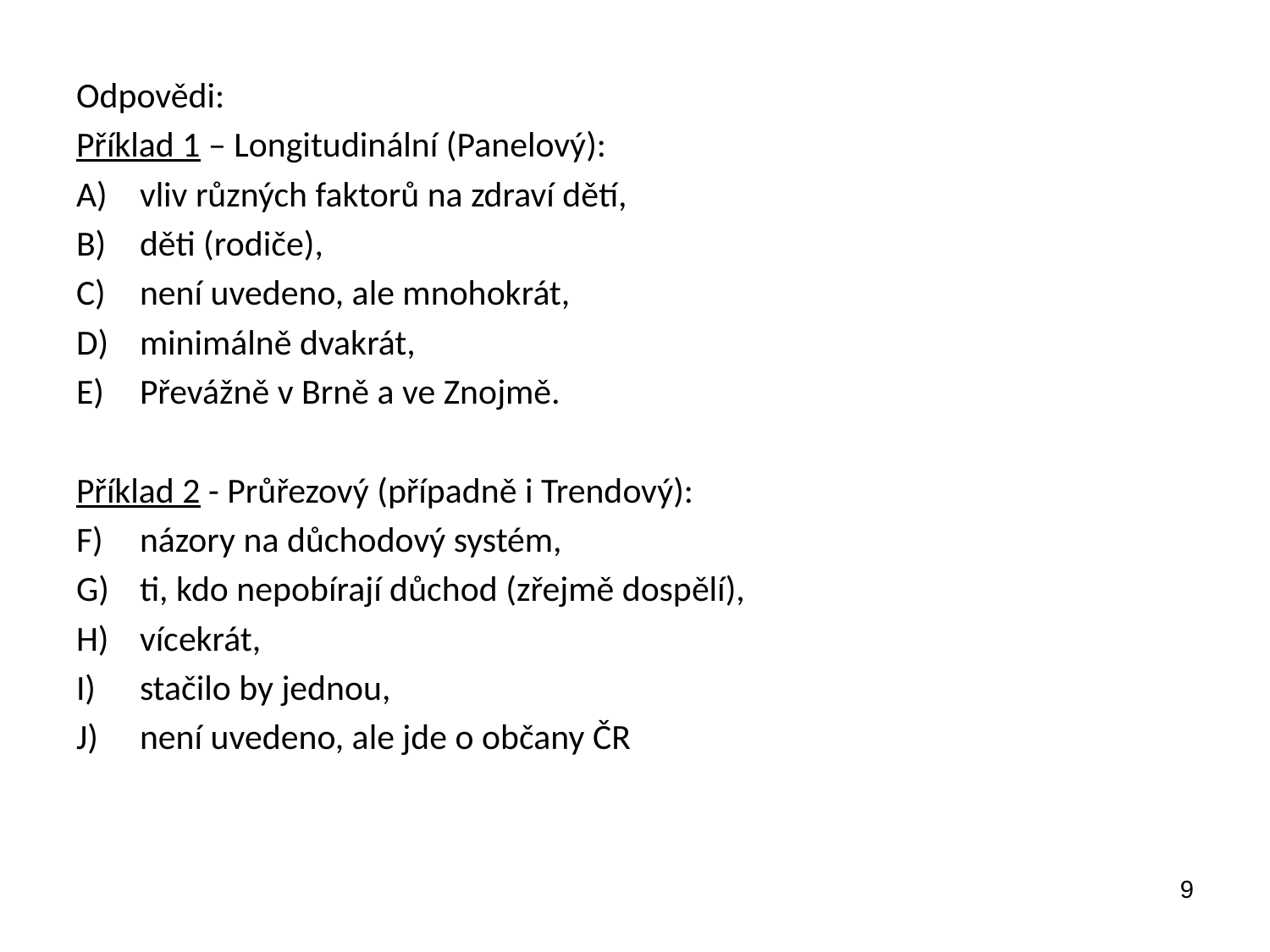

Odpovědi:
Příklad 1 – Longitudinální (Panelový):
vliv různých faktorů na zdraví dětí,
děti (rodiče),
není uvedeno, ale mnohokrát,
minimálně dvakrát,
Převážně v Brně a ve Znojmě.

Příklad 2 - Průřezový (případně i Trendový):
názory na důchodový systém,
ti, kdo nepobírají důchod (zřejmě dospělí),
vícekrát,
stačilo by jednou,
není uvedeno, ale jde o občany ČR

9